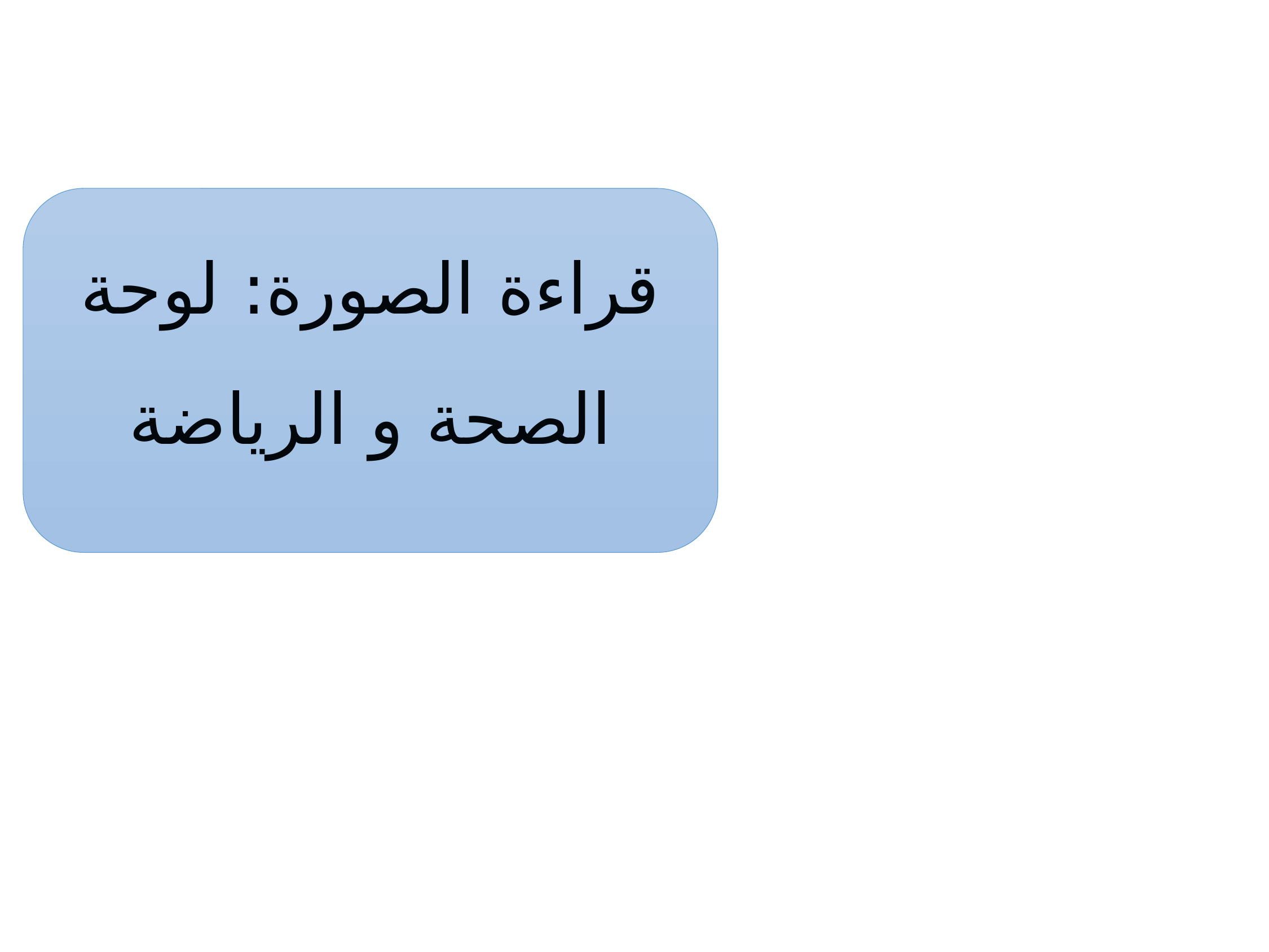

3
قراءة الصورة: لوحة الصحة و الرياضة

تحدث وإغناء المعجم